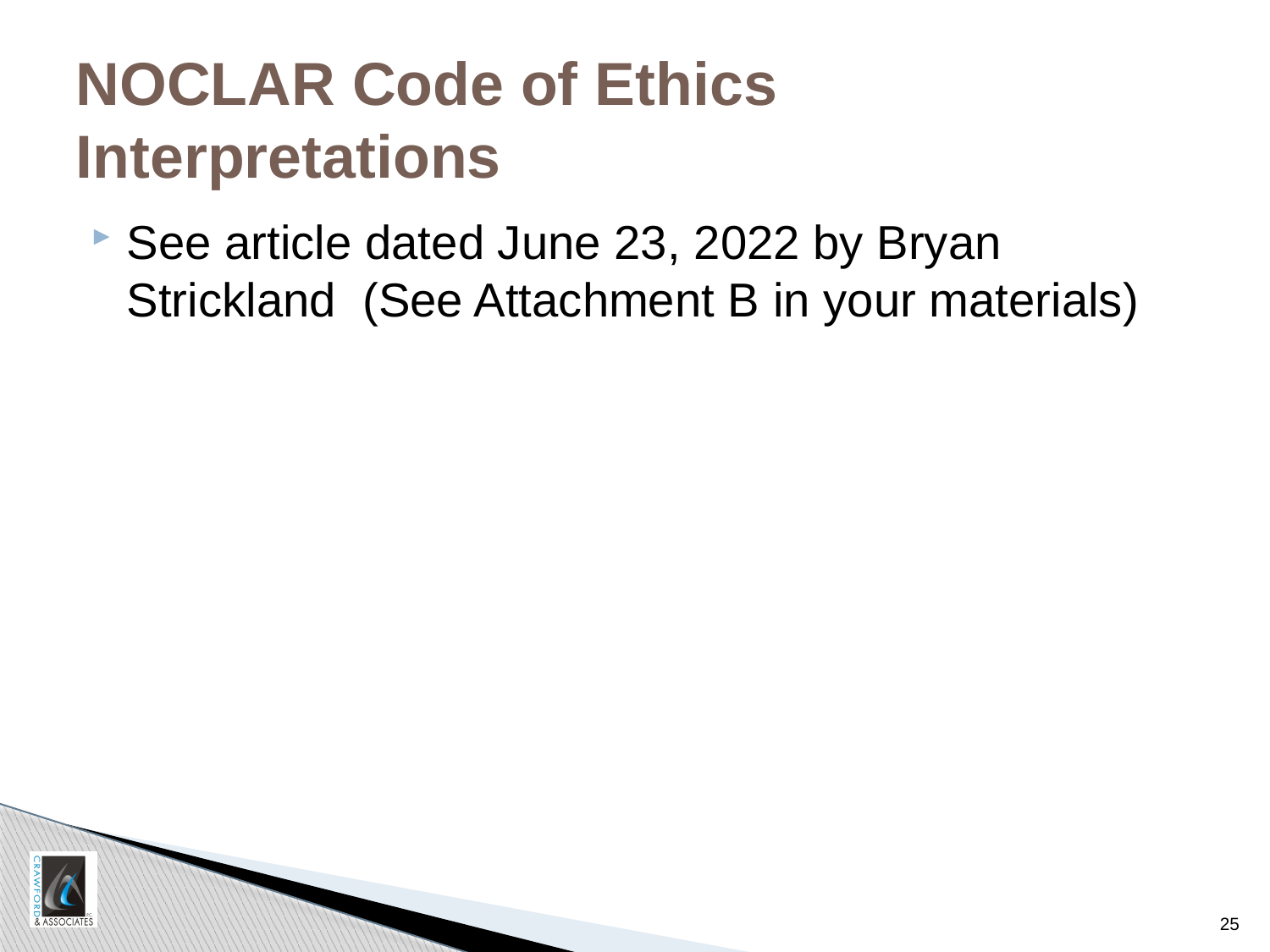

# NOCLAR Code of Ethics Interpretations
See article dated June 23, 2022 by Bryan Strickland  (See Attachment B in your materials)
25